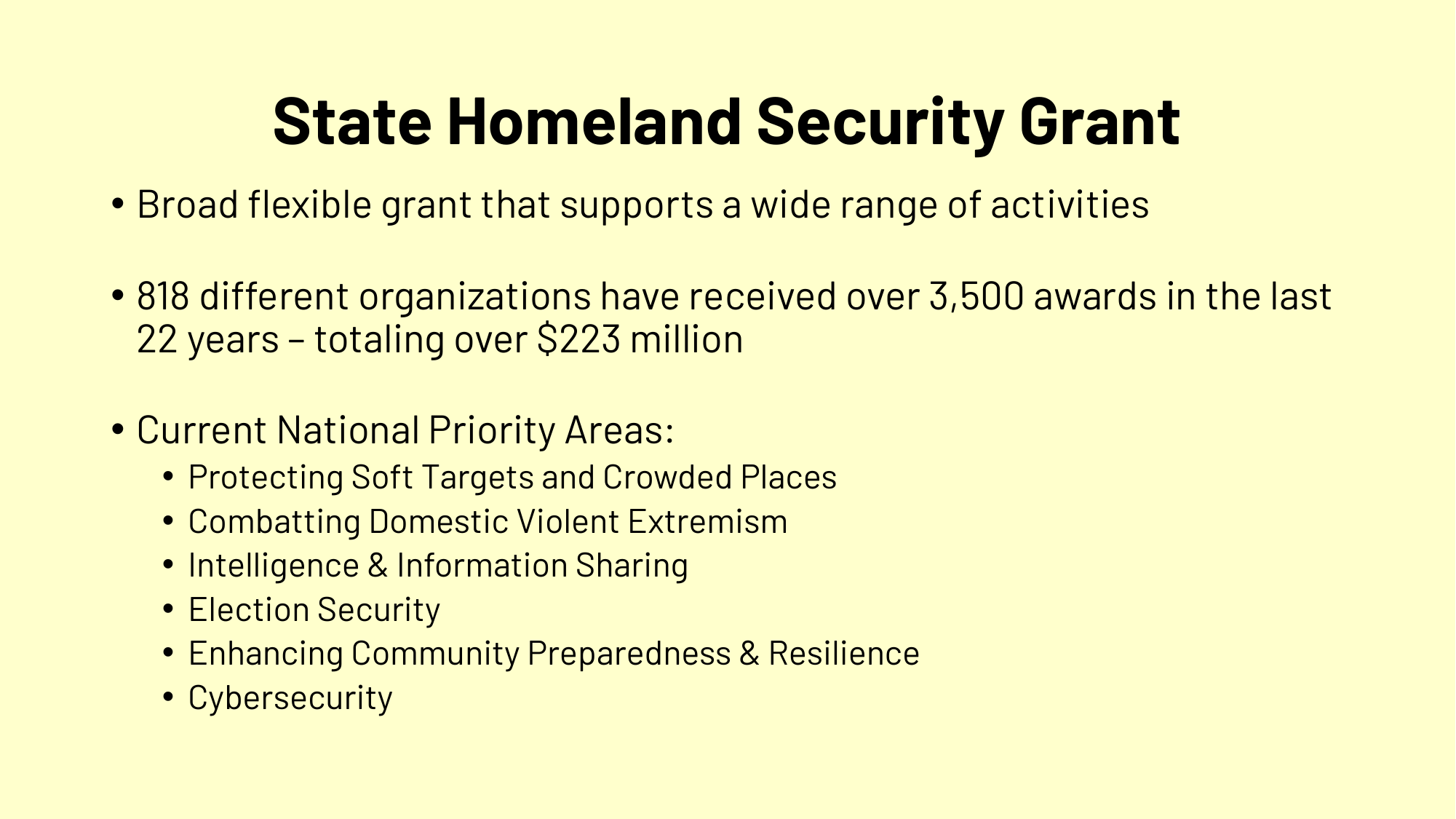

# State Homeland Security Grant
Broad flexible grant that supports a wide range of activities

818 different organizations have received over 3,500 awards in the last 22 years – totaling over $223 million

Current National Priority Areas:
Protecting Soft Targets and Crowded Places
Combatting Domestic Violent Extremism
Intelligence & Information Sharing
Election Security
Enhancing Community Preparedness & Resilience
Cybersecurity